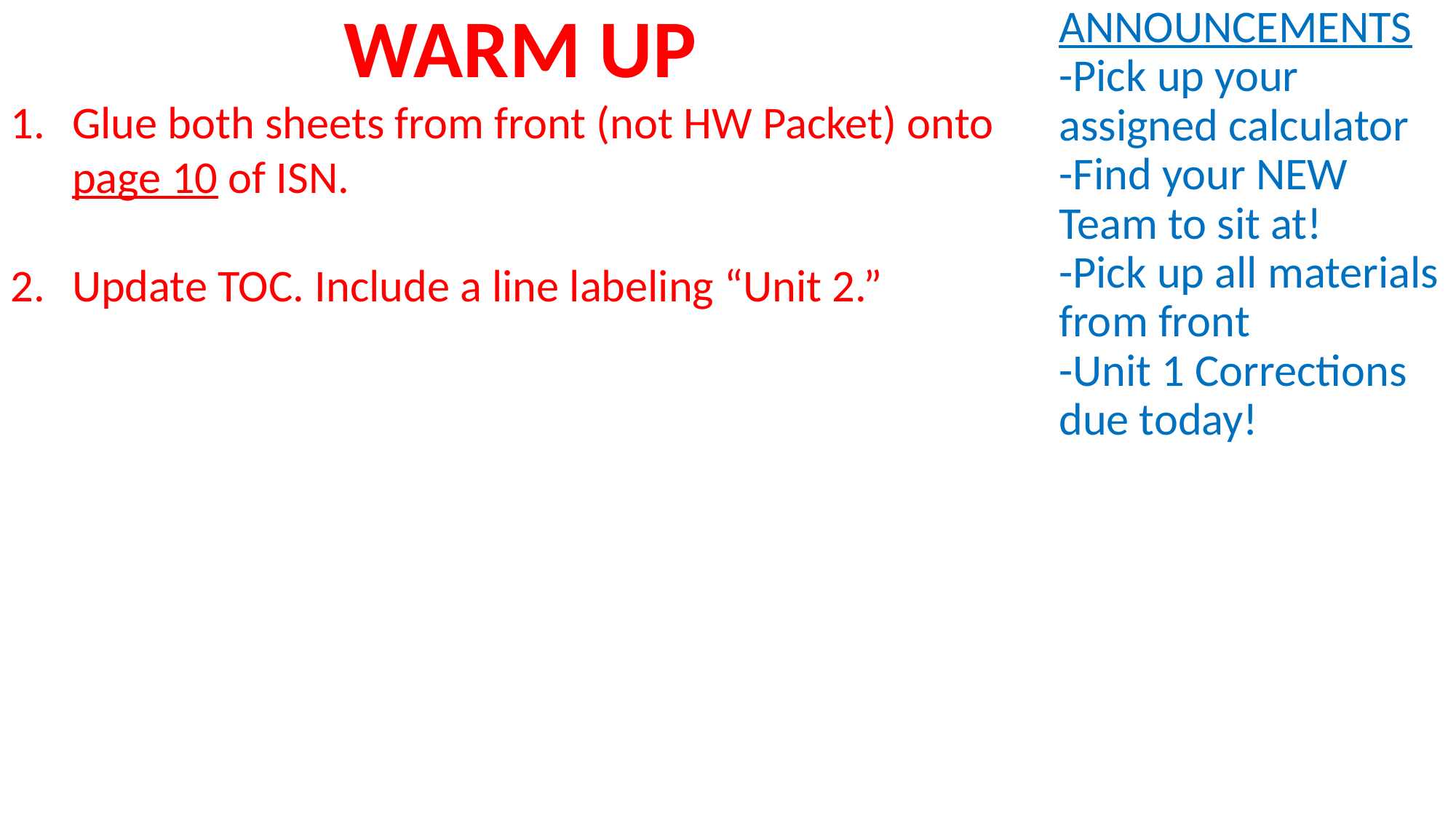

# ANNOUNCEMENTS -Pick up your assigned calculator -Find your NEW Team to sit at! -Pick up all materials from front -Unit 1 Corrections due today!
WARM UP
Glue both sheets from front (not HW Packet) onto page 10 of ISN.

Update TOC. Include a line labeling “Unit 2.”